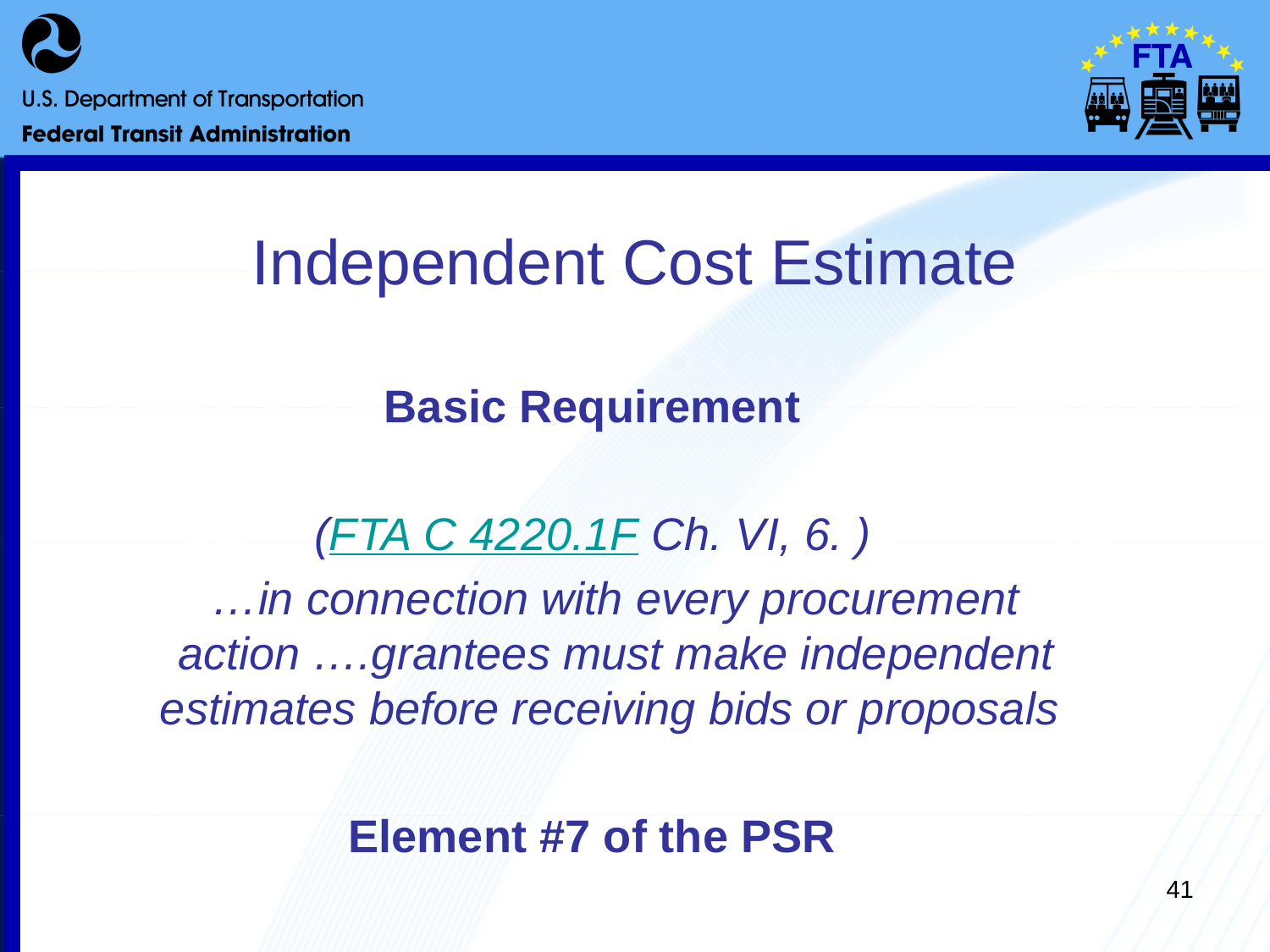

# Independent Cost Estimate
Basic Requirement

(FTA C 4220.1F Ch. VI, 6. )
	…in connection with every procurement action ….grantees must make independent estimates before receiving bids or proposals

Element #7 of the PSR
41